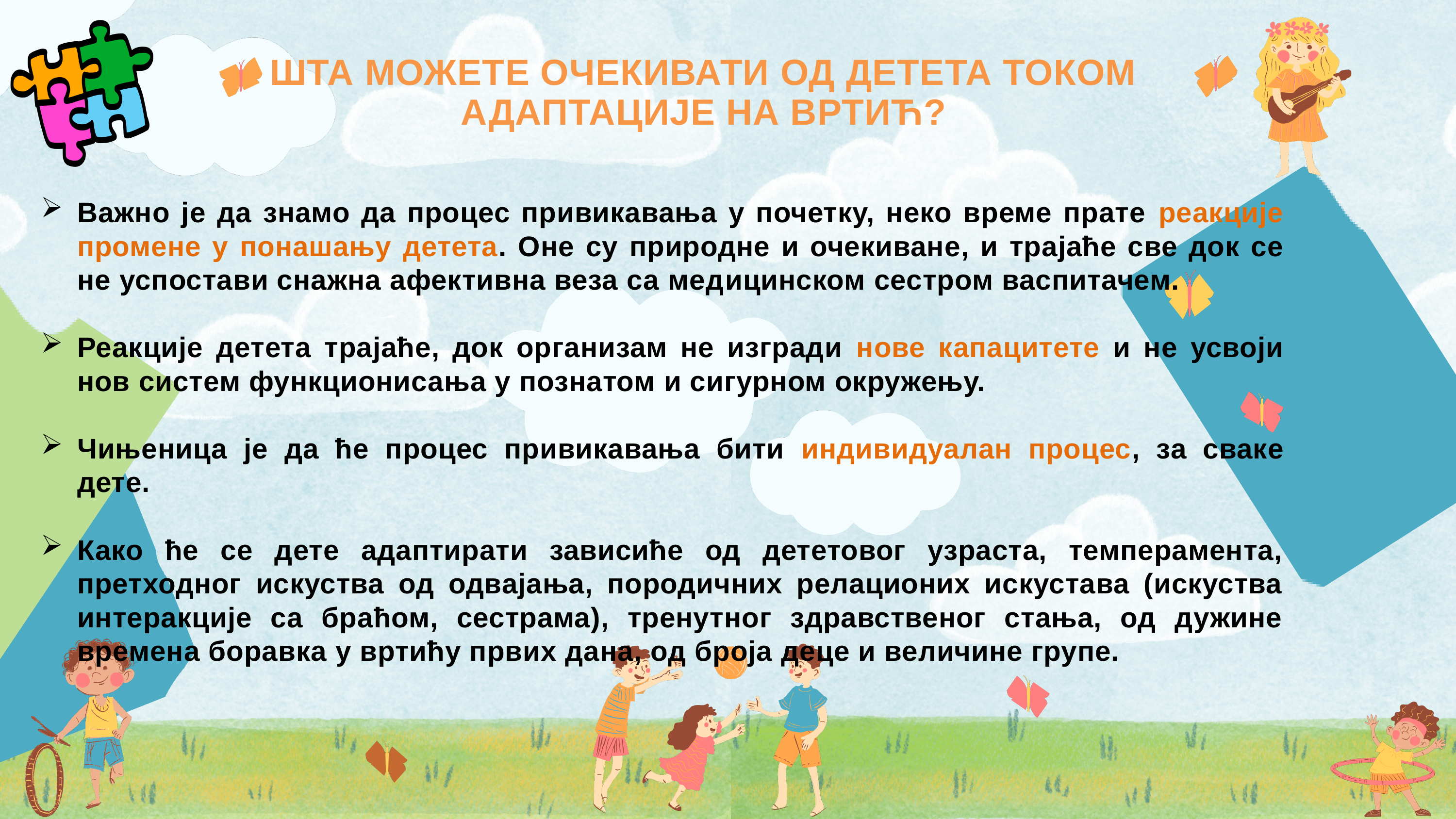

ШТА МОЖЕТЕ ОЧЕКИВАТИ ОД ДЕТЕТА ТОКОМ АДАПТАЦИЈЕ НА ВРТИЋ?

Важно је да знамо да процес привикавања у почетку, неко време прате реакције промене у понашању детета. Oне су природне и очекиване, и трајаће све док се не успостави снажна афективна веза са медицинском сестром васпитачем.

Реакције детета трајаће, док организам не изгради нове капацитете и не усвоји нов систем функционисања у познатом и сигурном окружењу.

Чињеница је да ће процес привикавања бити индивидуалан процес, за сваке дете.

Како ће се дете адаптирати зависиће од дететовог узраста, темперамента, претходног искуства од одвајања, породичних релационих искустава (искуства интеракције са браћом, сестрама), тренутног здравственог стања, од дужине времена боравка у вртићу првих дана, од броја деце и величине групе.